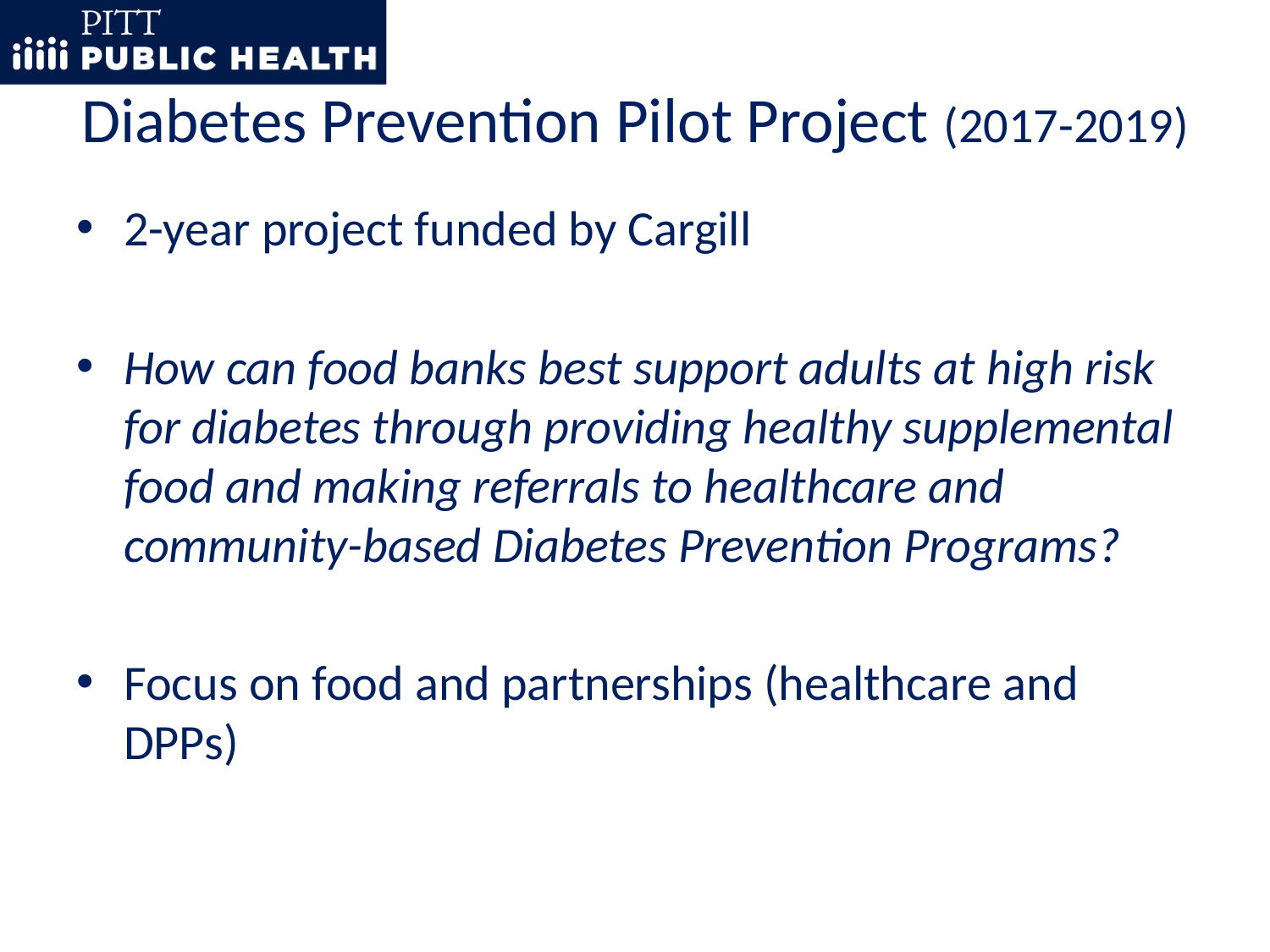

# Diabetes Prevention Pilot Project (2017-2019)
2-year project funded by Cargill

How can food banks best support adults at high risk for diabetes through providing healthy supplemental food and making referrals to healthcare and community-based Diabetes Prevention Programs?

Focus on food and partnerships (healthcare and DPPs)